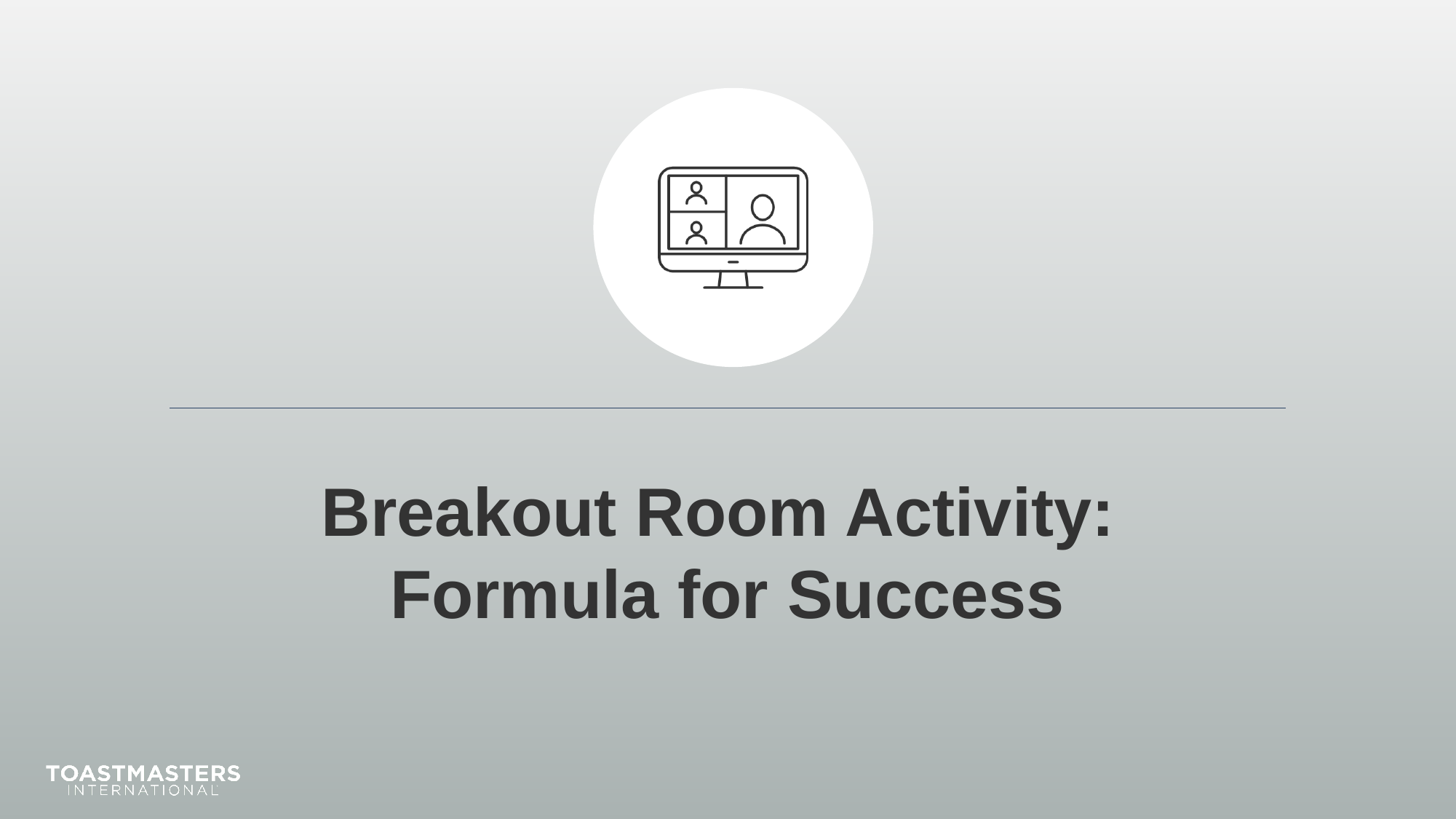

# Breakout Room Activity: Formula for Success